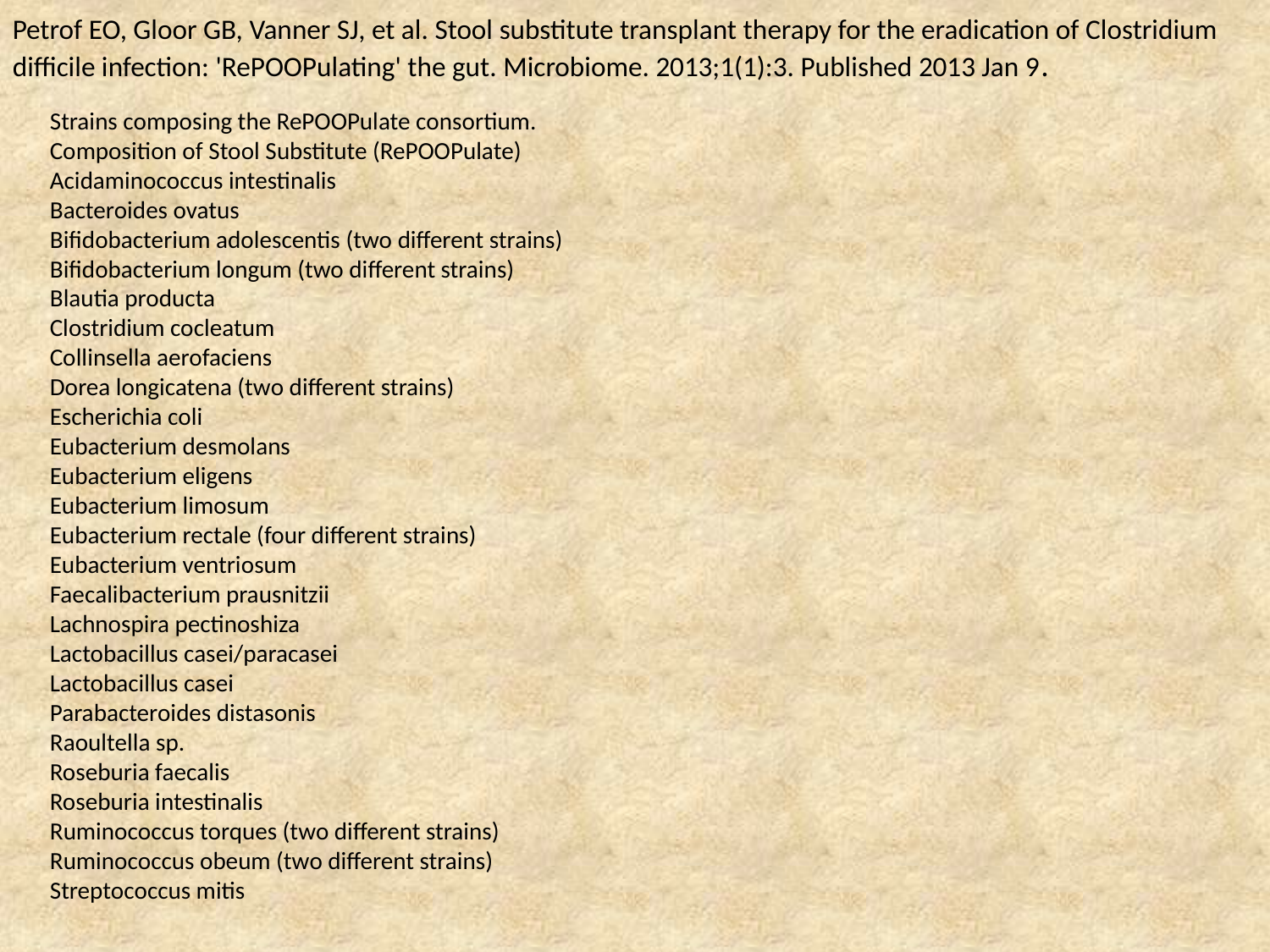

Petrof EO, Gloor GB, Vanner SJ, et al. Stool substitute transplant therapy for the eradication of Clostridium difficile infection: 'RePOOPulating' the gut. Microbiome. 2013;1(1):3. Published 2013 Jan 9.
Strains composing the RePOOPulate consortium.
Composition of Stool Substitute (RePOOPulate)
Acidaminococcus intestinalis
Bacteroides ovatus
Bifidobacterium adolescentis (two different strains)
Bifidobacterium longum (two different strains)
Blautia producta
Clostridium cocleatum
Collinsella aerofaciens
Dorea longicatena (two different strains)
Escherichia coli
Eubacterium desmolans
Eubacterium eligens
Eubacterium limosum
Eubacterium rectale (four different strains)
Eubacterium ventriosum
Faecalibacterium prausnitzii
Lachnospira pectinoshiza
Lactobacillus casei/paracasei
Lactobacillus casei
Parabacteroides distasonis
Raoultella sp.
Roseburia faecalis
Roseburia intestinalis
Ruminococcus torques (two different strains)
Ruminococcus obeum (two different strains)
Streptococcus mitis